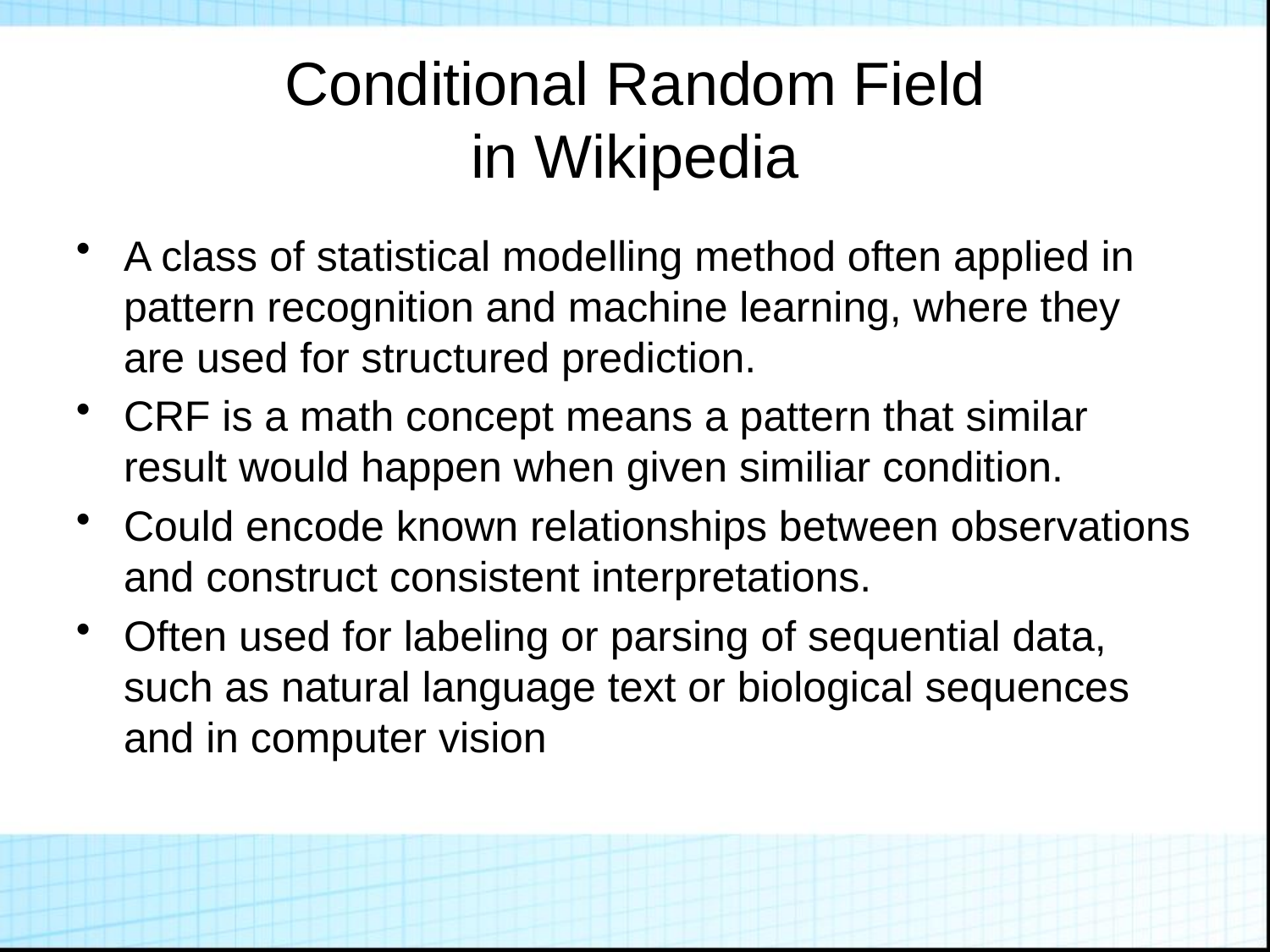

# Conditional Random Field in Wikipedia
A class of statistical modelling method often applied in pattern recognition and machine learning, where they are used for structured prediction.
CRF is a math concept means a pattern that similar result would happen when given similiar condition.
Could encode known relationships between observations and construct consistent interpretations.
Often used for labeling or parsing of sequential data, such as natural language text or biological sequences and in computer vision

11